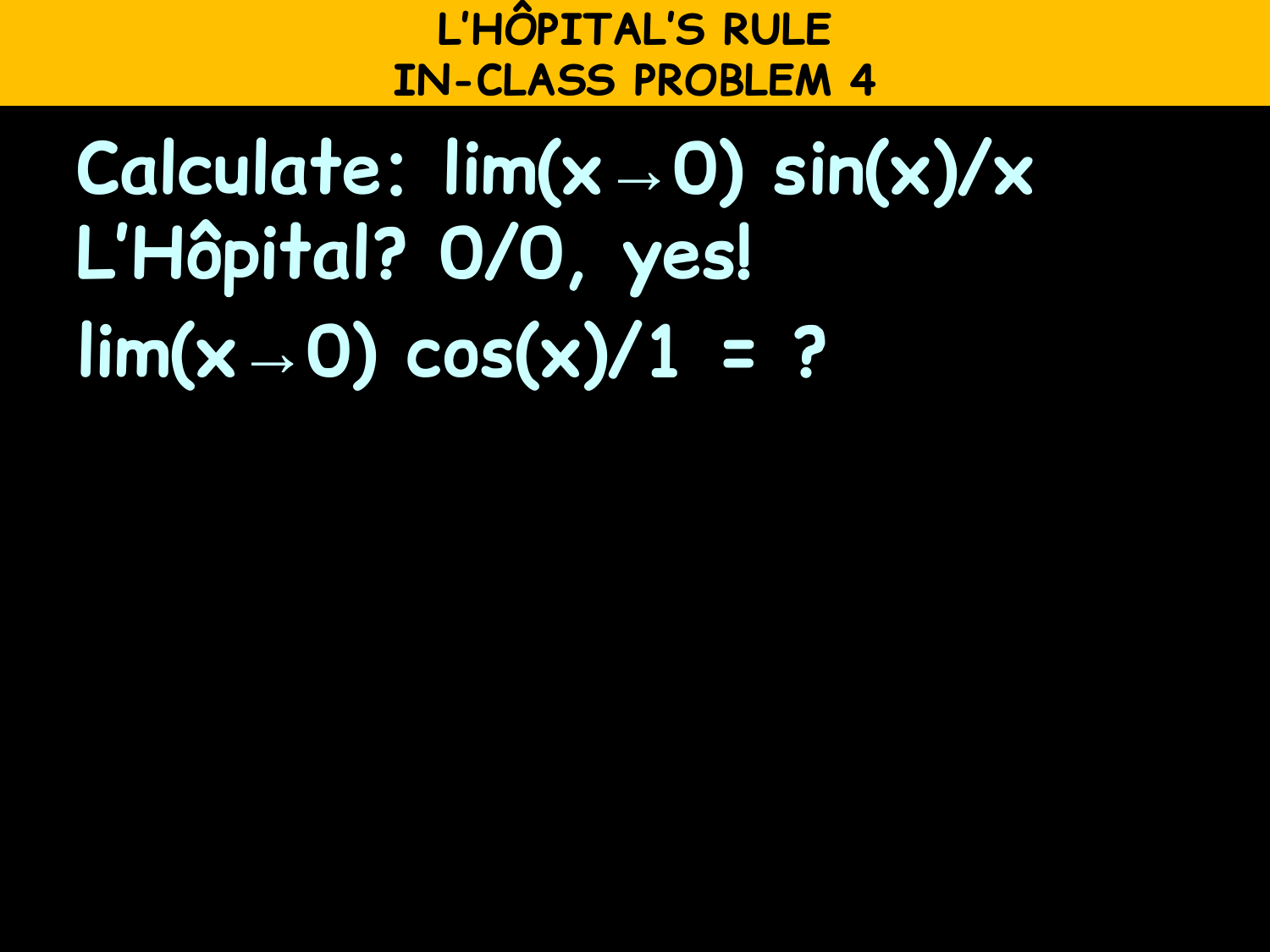

L’HÔPITAL’S RULE
IN-CLASS PROBLEM 4
Calculate: lim(x→0) sin(x)/x
L’Hôpital? 0/0, yes!
lim(x→0) cos(x)/1 = ?